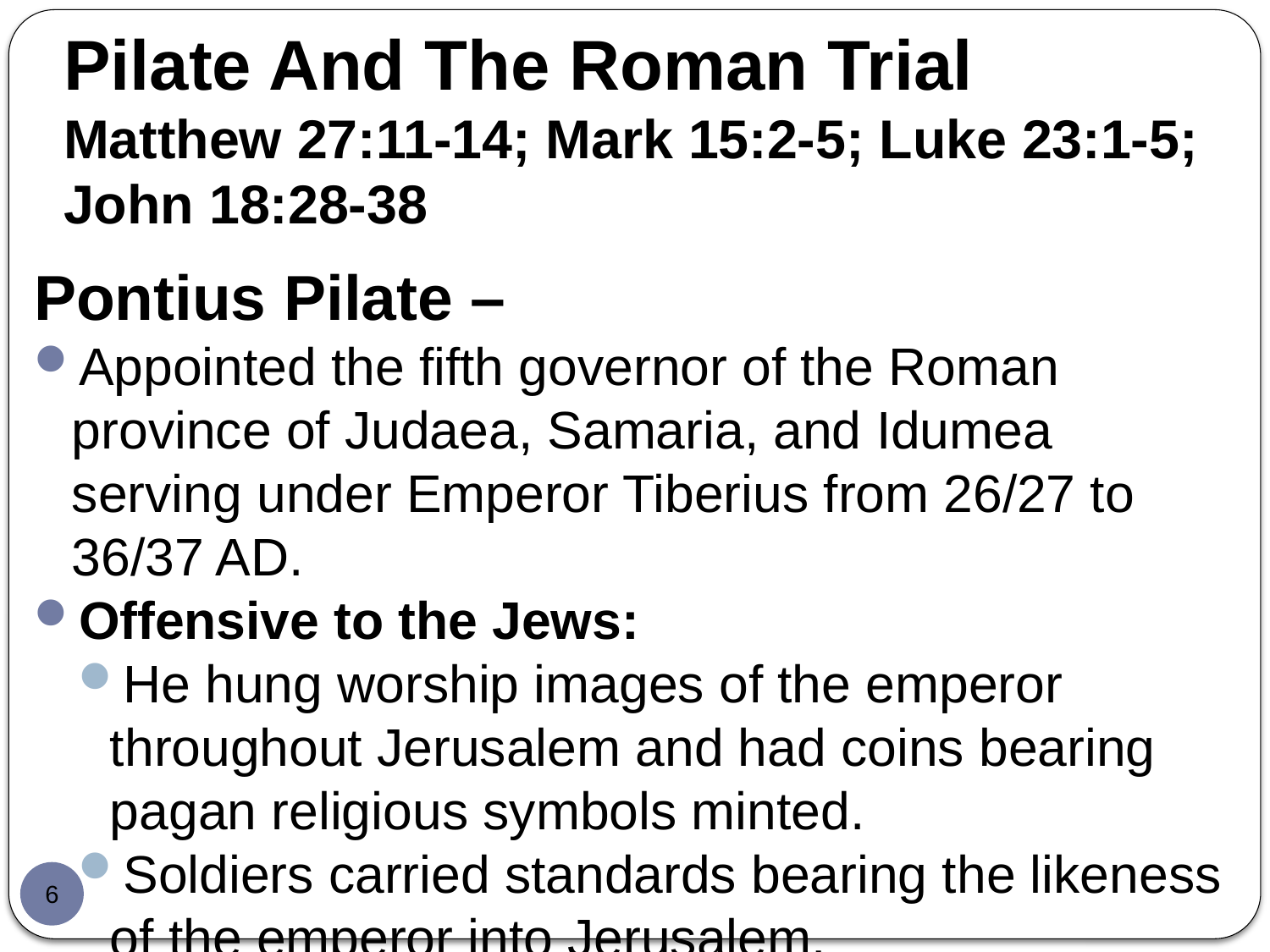

# Pilate And The Roman Trial Matthew 27:11-14; Mark 15:2-5; Luke 23:1-5; John 18:28-38
Pontius Pilate –
Appointed the fifth governor of the Roman province of Judaea, Samaria, and Idumea serving under Emperor Tiberius from 26/27 to 36/37 AD.
Offensive to the Jews:
He hung worship images of the emperor throughout Jerusalem and had coins bearing pagan religious symbols minted.
Soldiers carried standards bearing the likeness of the emperor into Jerusalem.
6